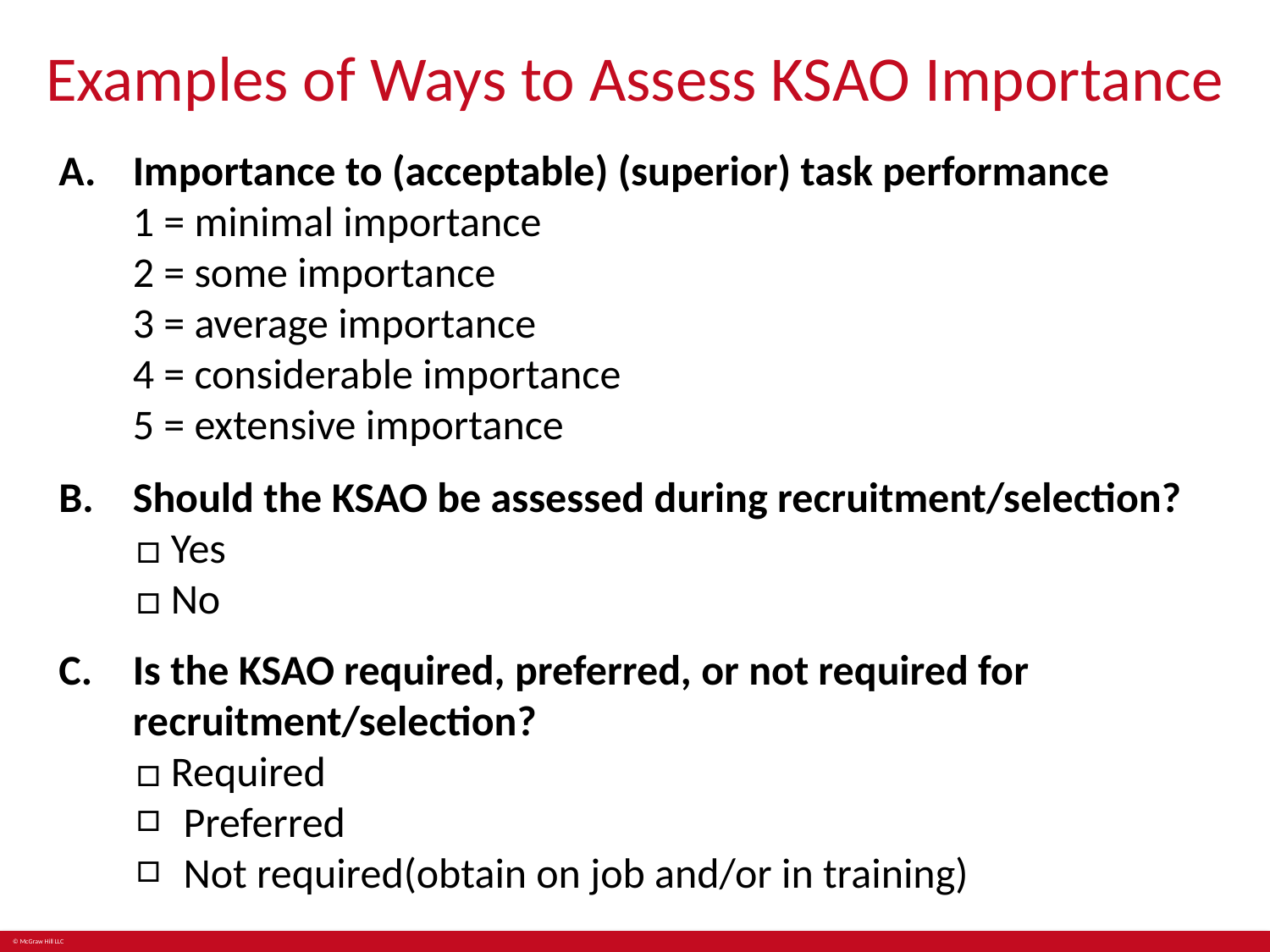

# Examples of Ways to Assess KSAO Importance
A.	Importance to (acceptable) (superior) task performance
1 = minimal importance
2 = some importance
3 = average importance
4 = considerable importance
5 = extensive importance
B.	Should the KSAO be assessed during recruitment/selection?
□ Yes
□ No
C.	Is the KSAO required, preferred, or not required for recruitment/selection?
□ Required
Preferred
Not required(obtain on job and/or in training)